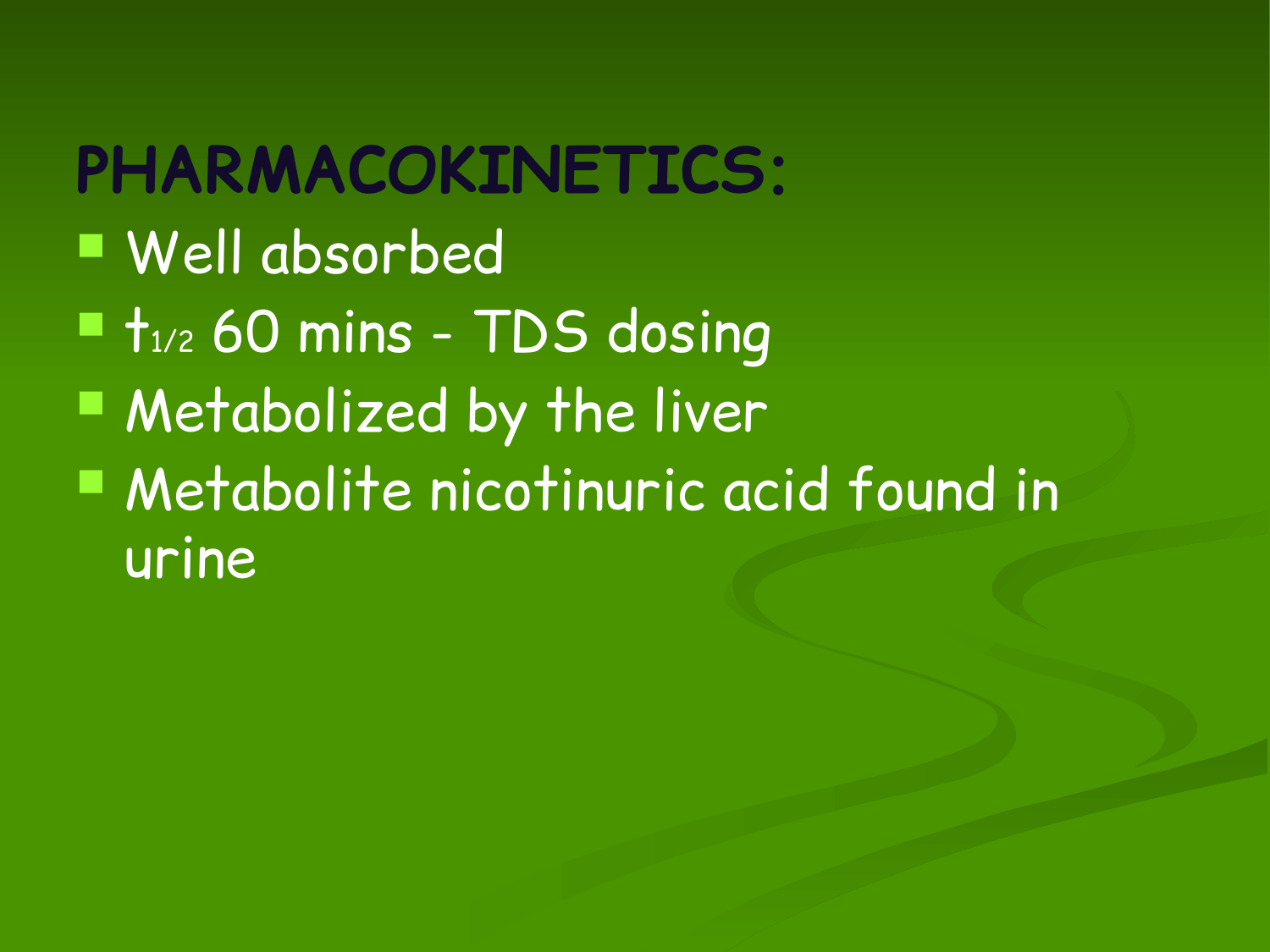

PHARMACOKINETICS:
Well absorbed
t1/2 60 mins - TDS dosing
Metabolized by the liver
Metabolite nicotinuric acid found in urine